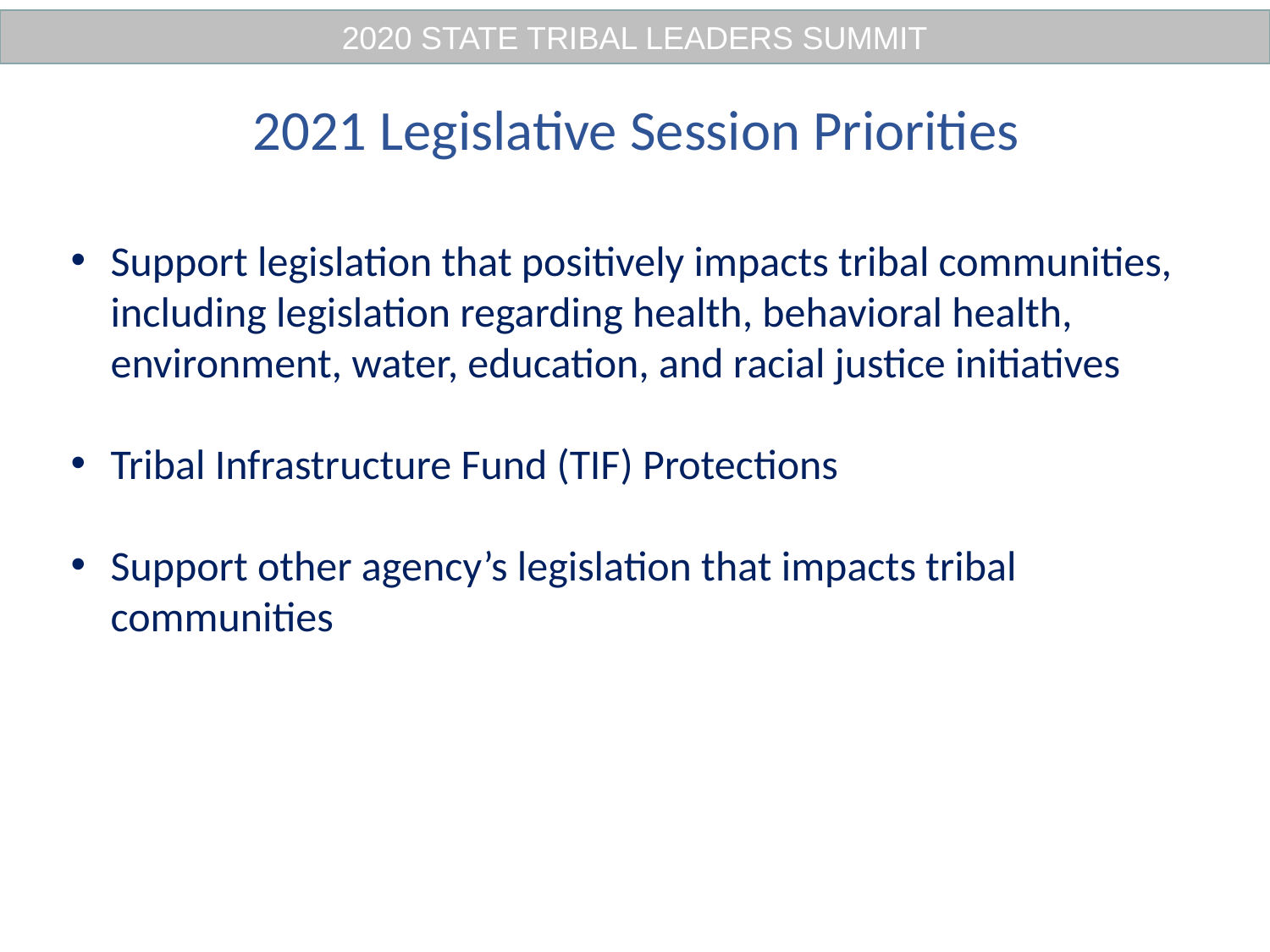

2020 STATE TRIBAL LEADERS SUMMIT
#
2021 Legislative Session Priorities
Support legislation that positively impacts tribal communities, including legislation regarding health, behavioral health, environment, water, education, and racial justice initiatives

Tribal Infrastructure Fund (TIF) Protections

Support other agency’s legislation that impacts tribal communities